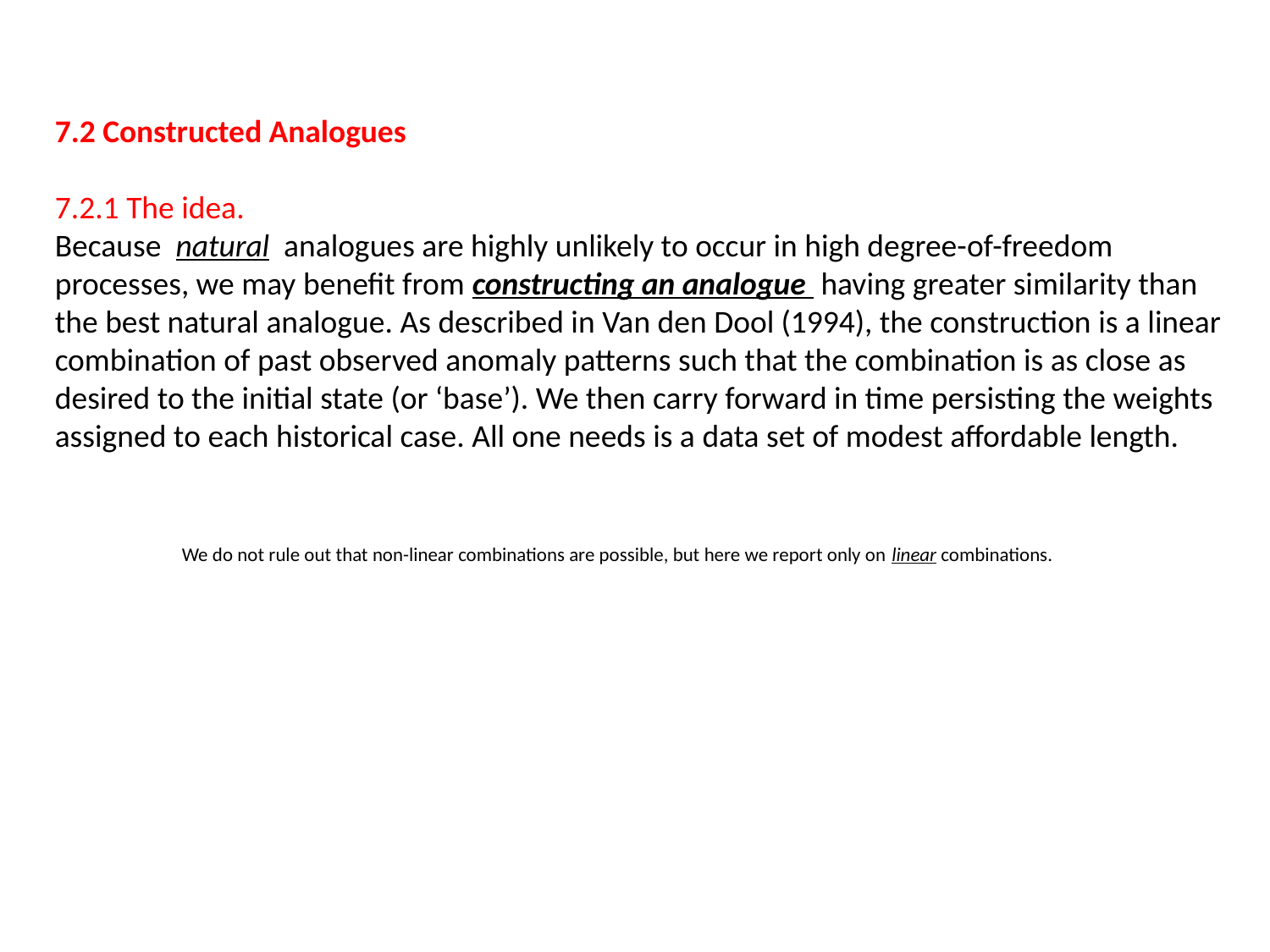

7.2 Constructed Analogues

7.2.1 The idea.
Because  natural  analogues are highly unlikely to occur in high degree-of-freedom processes, we may benefit from constructing an analogue  having greater similarity than the best natural analogue. As described in Van den Dool (1994), the construction is a linear combination of past observed anomaly patterns such that the combination is as close as desired to the initial state (or ‘base’). We then carry forward in time persisting the weights assigned to each historical case. All one needs is a data set of modest affordable length.

	We do not rule out that non-linear combinations are possible, but here we report only on linear combinations.